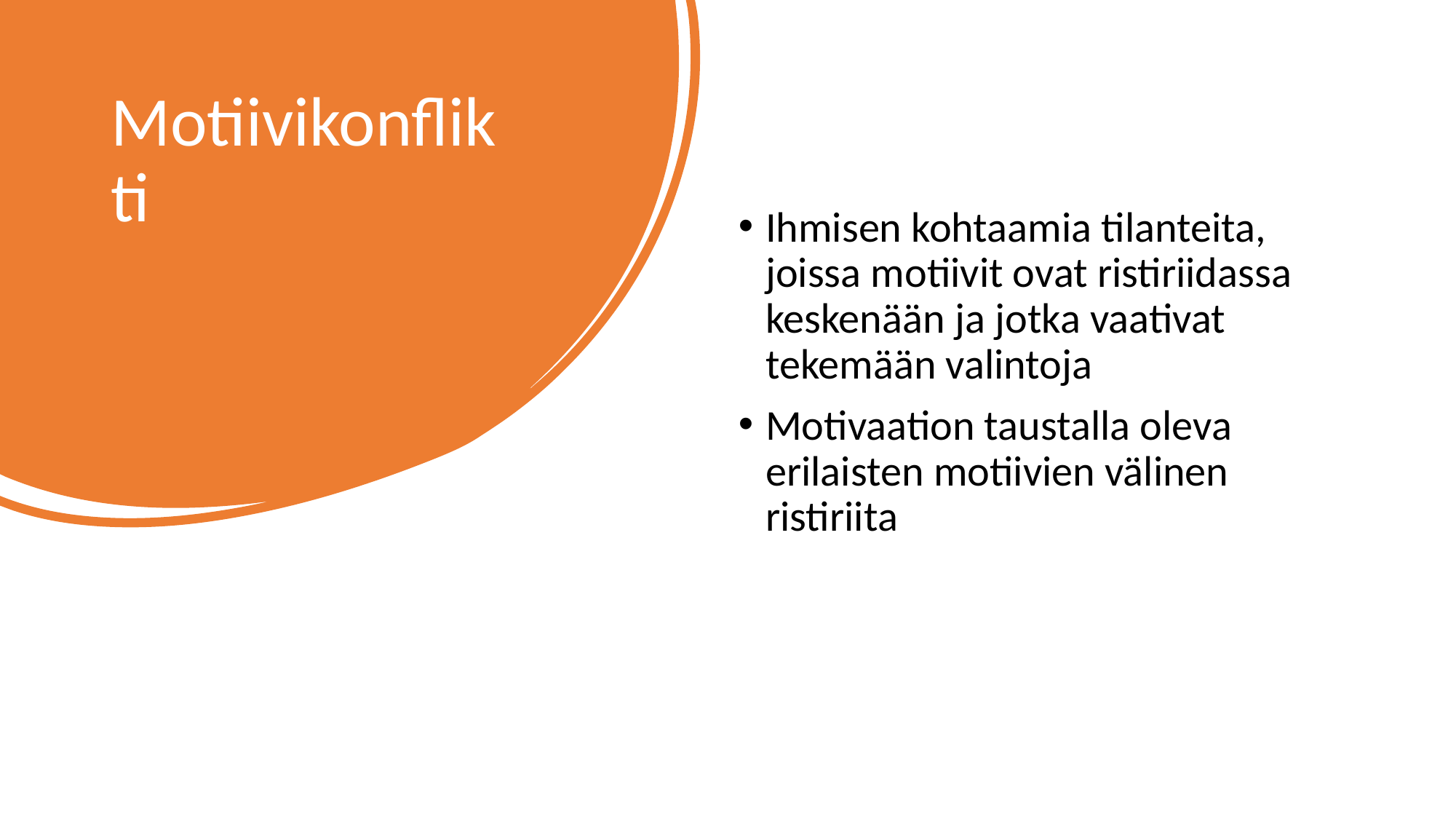

# Motiivikonflikti
Ihmisen kohtaamia tilanteita, joissa motiivit ovat ristiriidassa keskenään ja jotka vaativat tekemään valintoja
Motivaation taustalla oleva erilaisten motiivien välinen ristiriita